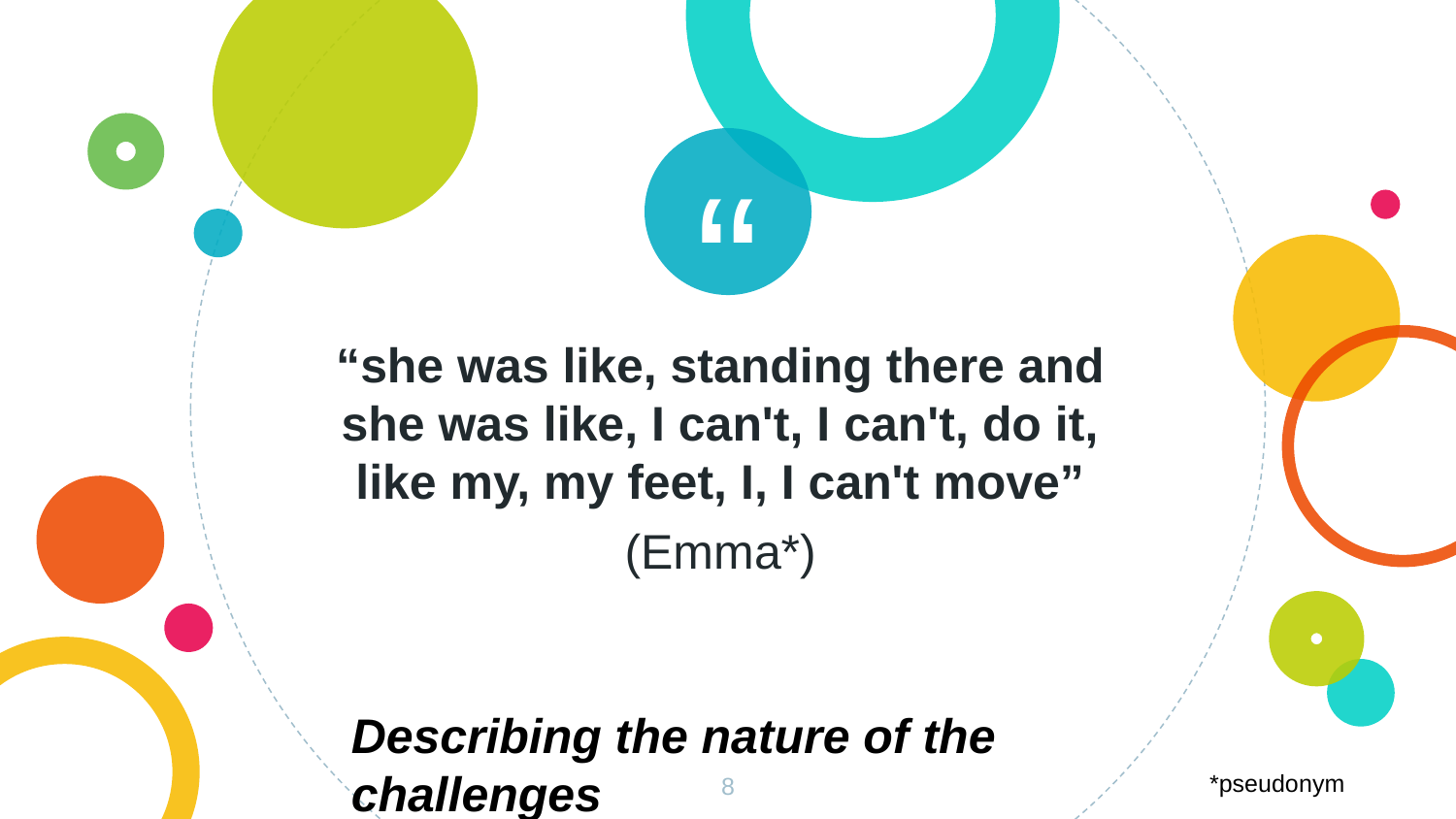

“she was like, standing there and she was like, I can't, I can't, do it, like my, my feet, I, I can't move”
(Emma*)
Describing the nature of the challenges
8
*pseudonym